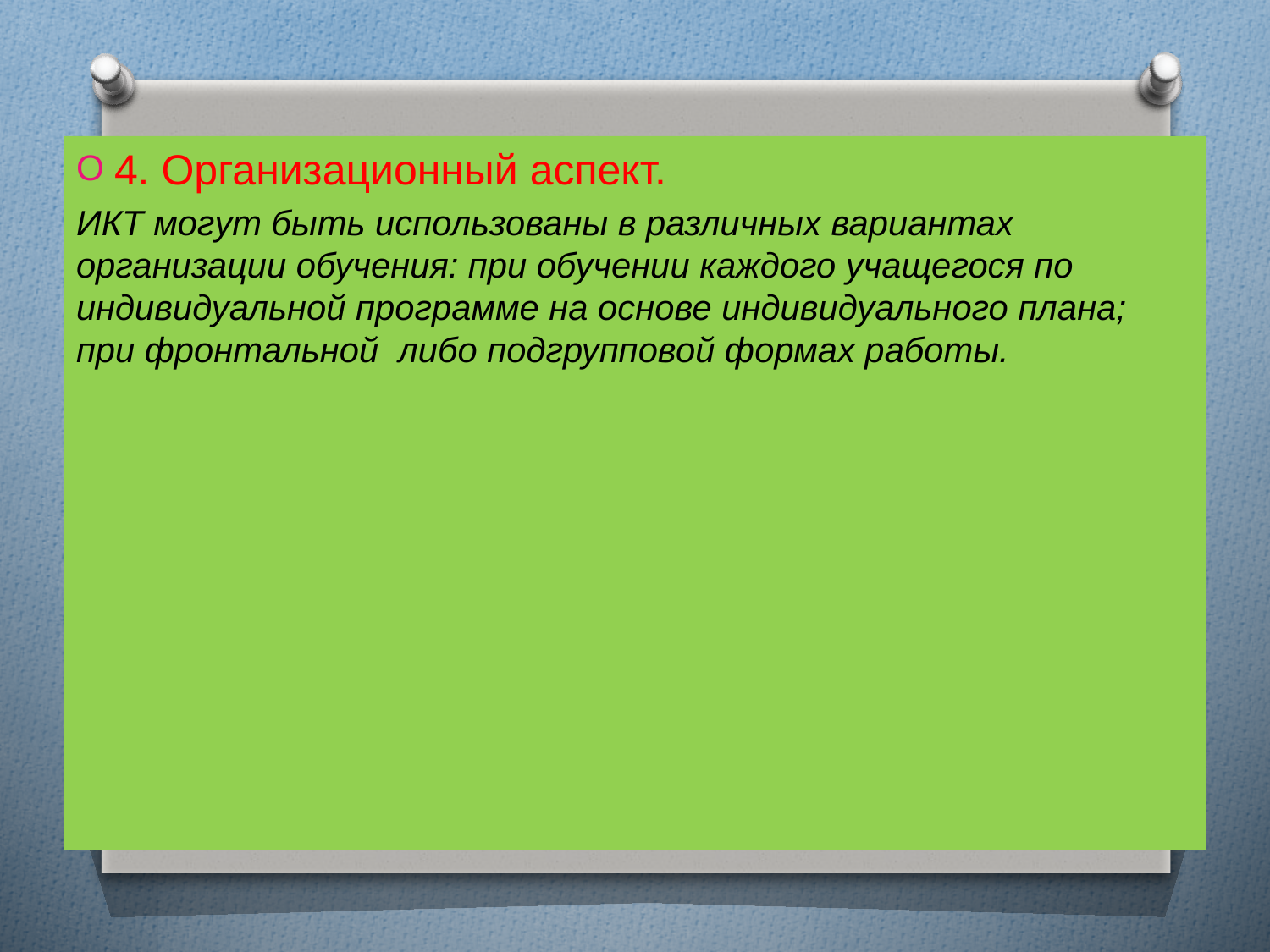

#
4. Организационный аспект.
ИКТ могут быть использованы в различных вариантах организации обучения: при обучении каждого учащегося по индивидуальной программе на основе индивидуального плана; при фронтальной  либо подгрупповой формах работы.